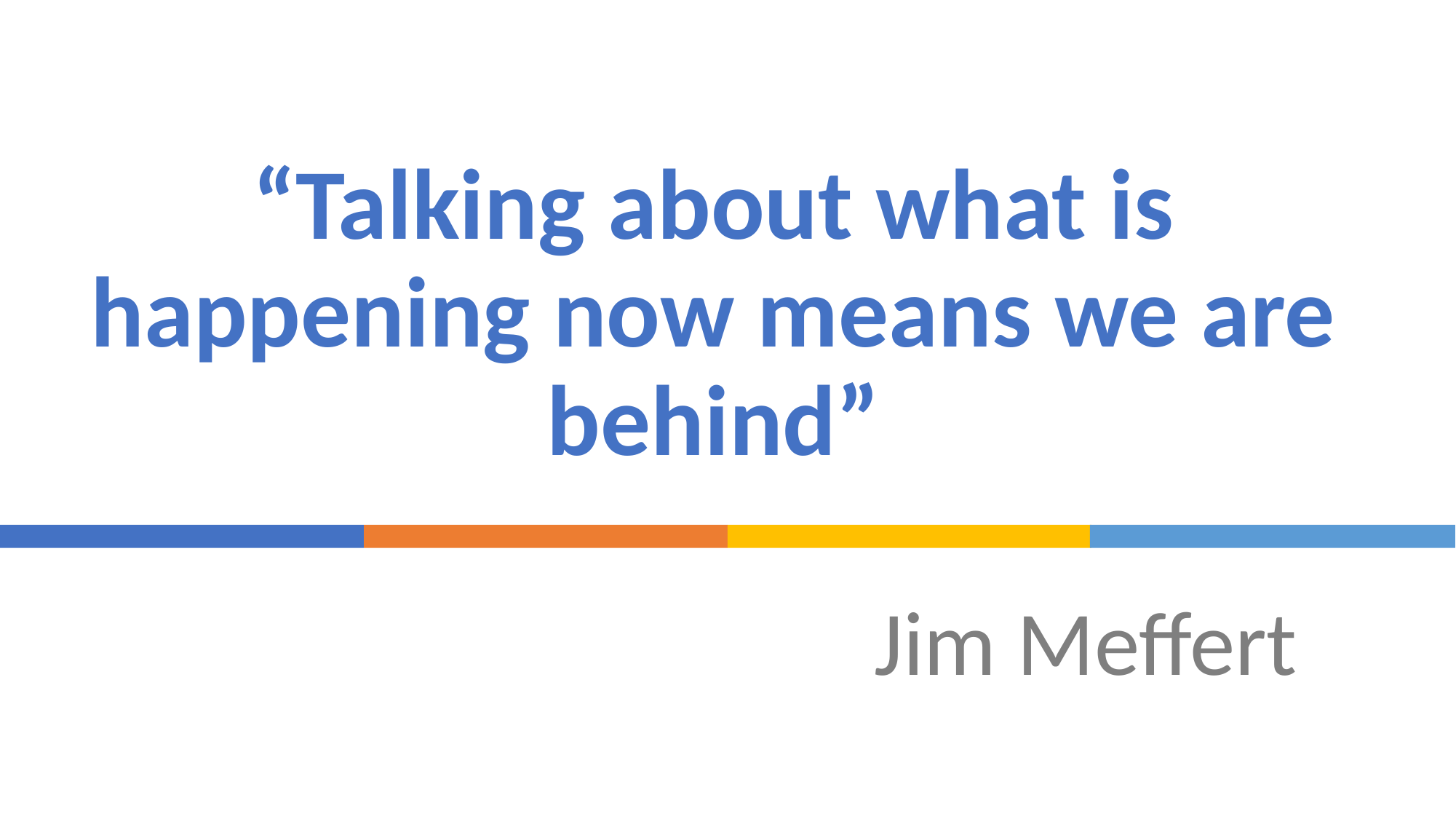

# “Talking about what is happening now means we are behind”
							Jim Meffert